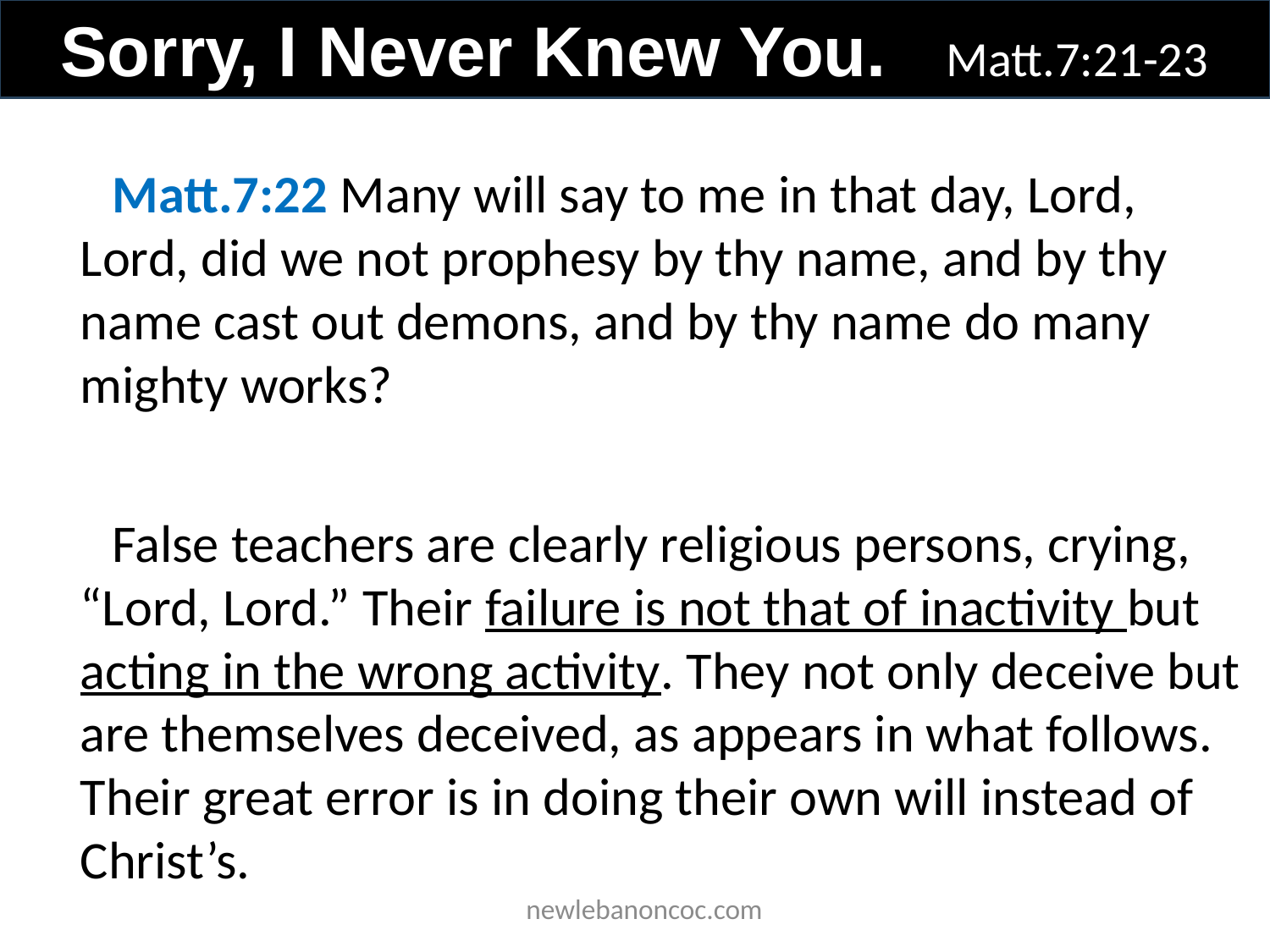

Sorry, I Never Knew You.   Matt.7:21-23
Matt.7:22 Many will say to me in that day, Lord, Lord, did we not prophesy by thy name, and by thy name cast out demons, and by thy name do many mighty works?

False teachers are clearly religious persons, crying, “Lord, Lord.” Their failure is not that of inactivity but acting in the wrong activity. They not only deceive but are themselves deceived, as appears in what follows. Their great error is in doing their own will instead of Christ’s.

   newlebanoncoc.com